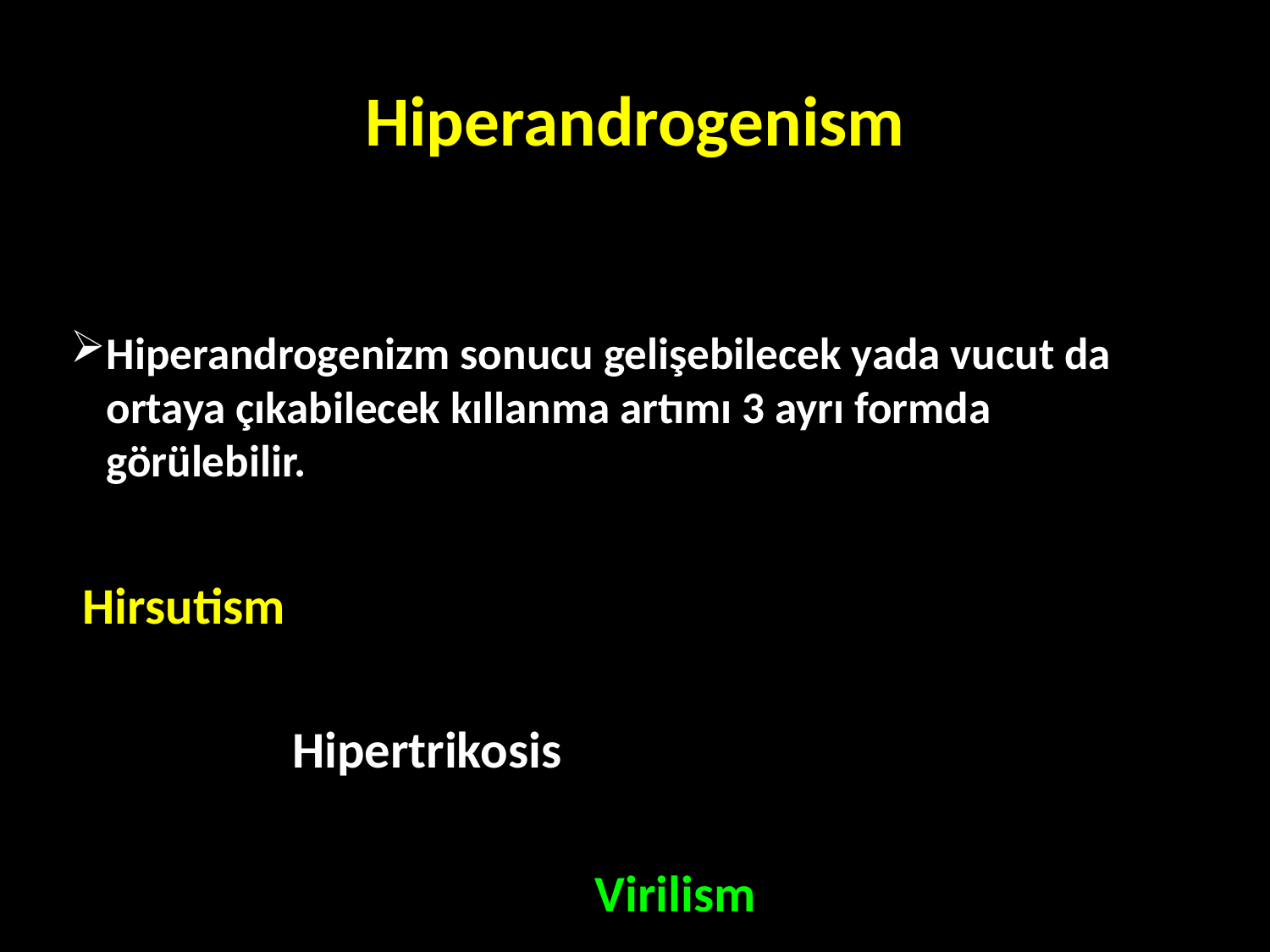

# Hiperandrogenism

Hiperandrogenizm sonucu gelişebilecek yada vucut da ortaya çıkabilecek kıllanma artımı 3 ayrı formda görülebilir.

      Hirsutism

                        Hipertrikosis

                                                  Virilism